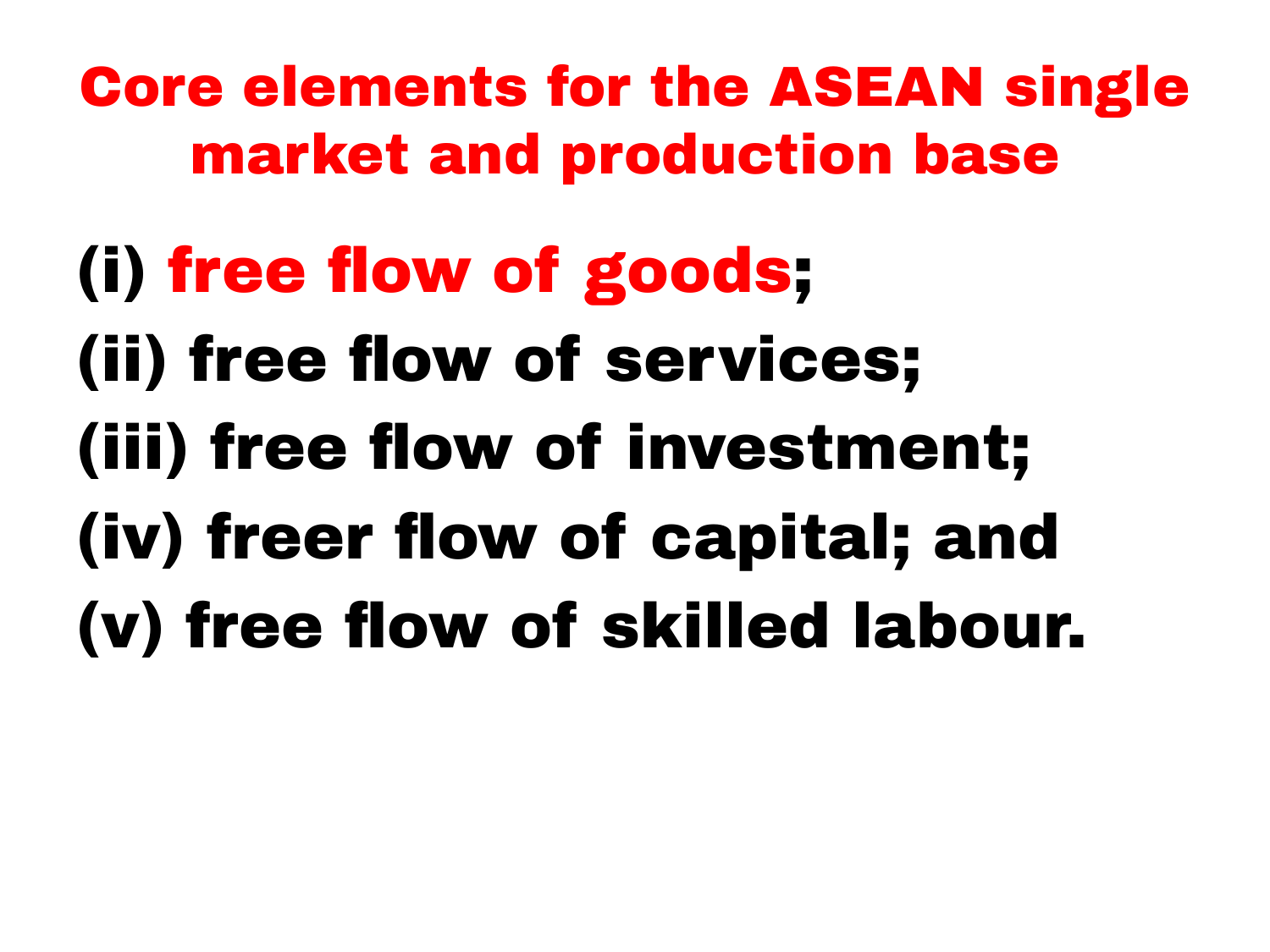

# Core elements for the ASEAN single market and production base
(i) free flow of goods;
(ii) free flow of services;
(iii) free flow of investment;
(iv) freer flow of capital; and
(v) free flow of skilled labour.